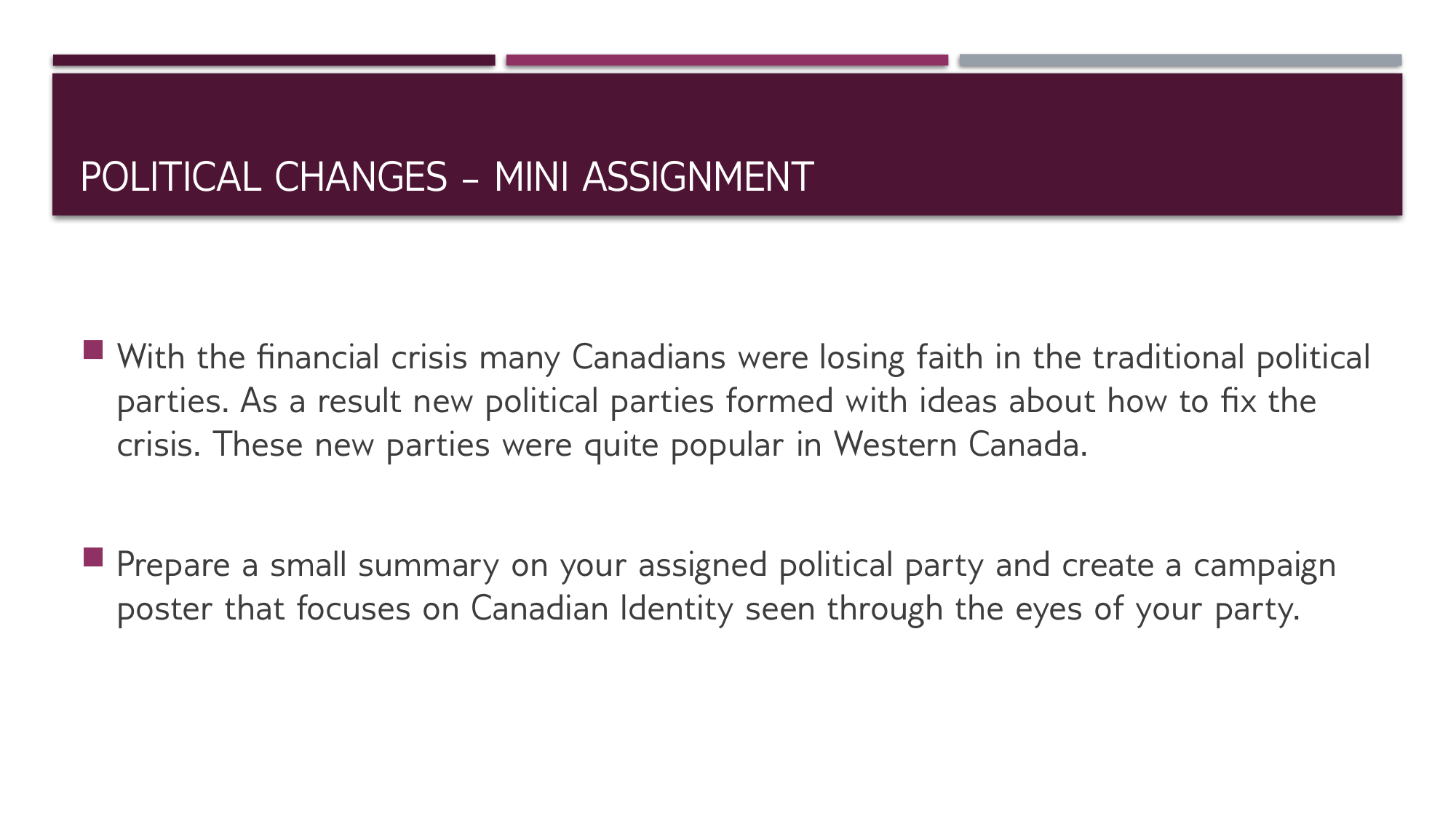

# Political Changes – mini Assignment
With the financial crisis many Canadians were losing faith in the traditional political parties. As a result new political parties formed with ideas about how to fix the crisis. These new parties were quite popular in Western Canada.

Prepare a small summary on your assigned political party and create a campaign poster that focuses on Canadian Identity seen through the eyes of your party.